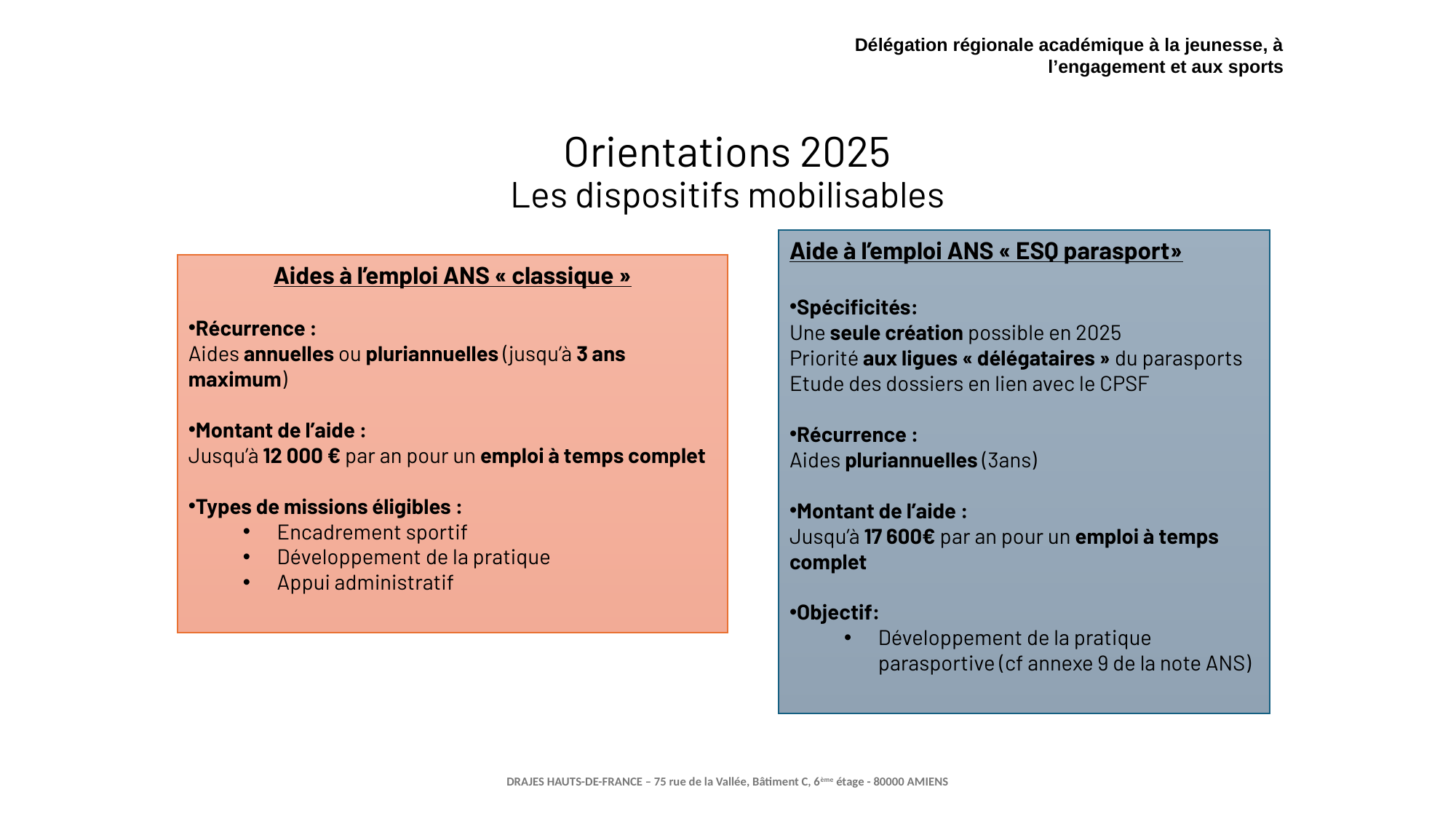

Délégation régionale académique à la jeunesse, à l’engagement et aux sports
# Orientations 2025 Les dispositifs mobilisables
Aide à l’emploi ANS « ESQ parasport»

Spécificités:
Une seule création possible en 2025
Priorité aux ligues « délégataires » du parasports
Etude des dossiers en lien avec le CPSF

Récurrence :
Aides pluriannuelles (3ans)

Montant de l’aide :
Jusqu’à 17 600€ par an pour un emploi à temps complet

Objectif:
Développement de la pratique parasportive (cf annexe 9 de la note ANS)

Aides à l’emploi ANS « classique »

Récurrence :
Aides annuelles ou pluriannuelles (jusqu’à 3 ans maximum)

Montant de l’aide :
Jusqu’à 12 000 € par an pour un emploi à temps complet

Types de missions éligibles :
Encadrement sportif
Développement de la pratique
Appui administratif

Récurrence :

DRAJES HAUTS-DE-FRANCE – 75 rue de la Vallée, Bâtiment C, 6ème étage - 80000 AMIENS